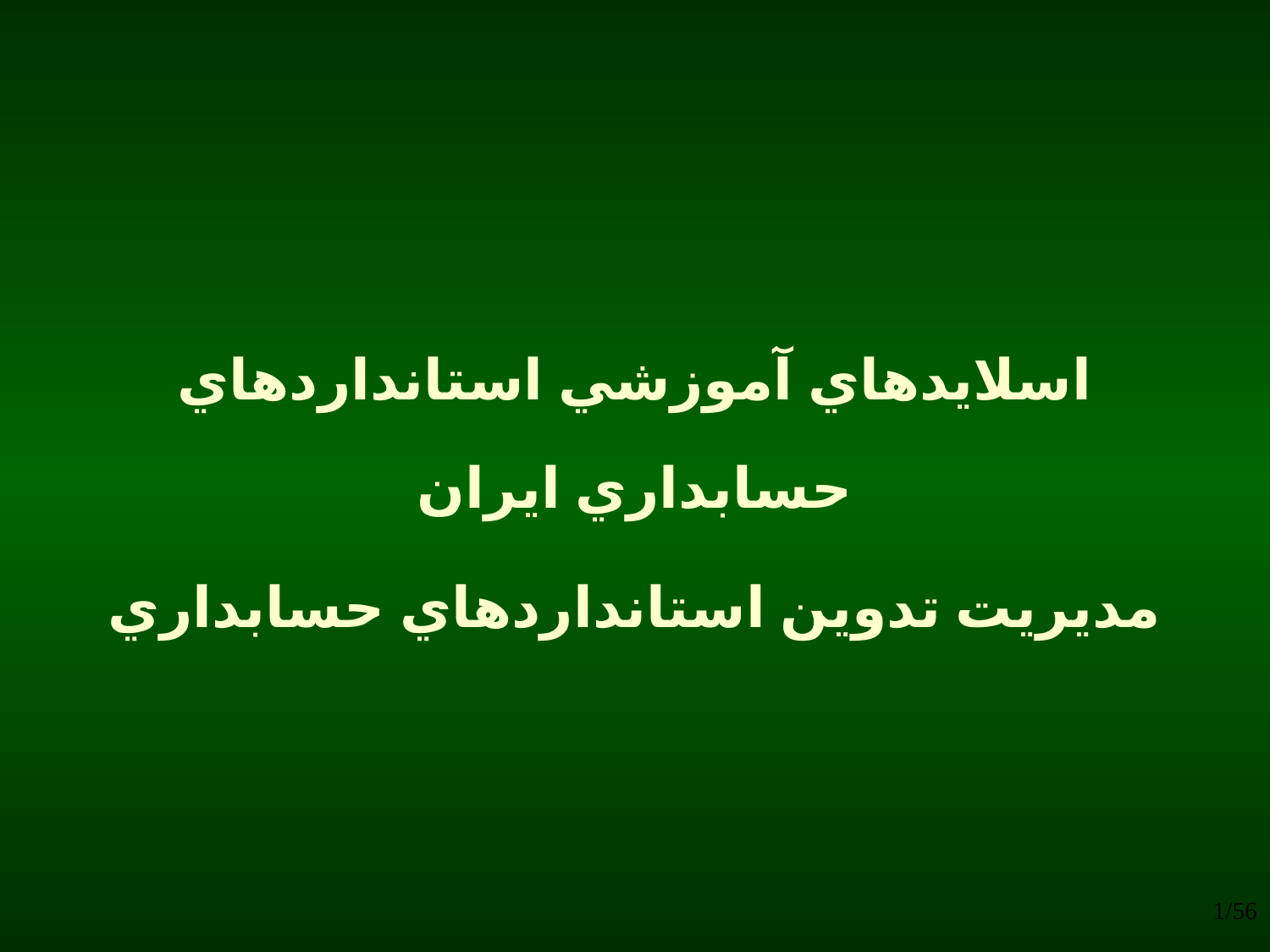

اسلايدهاي آموزشي استانداردهاي حسابداري ايران
مديريت تدوين استانداردهاي حسابداري
1/56